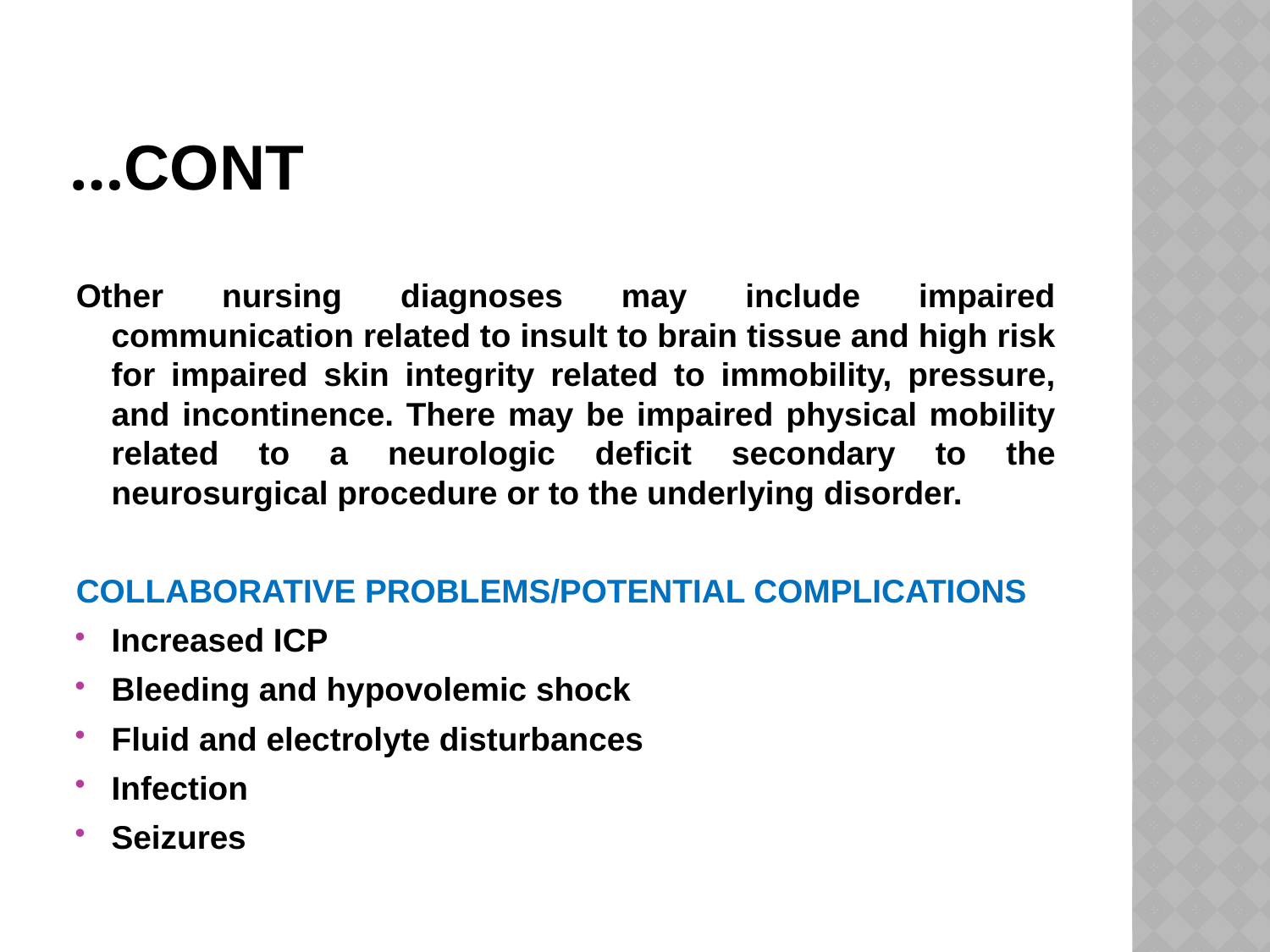

# Cont…

Other nursing diagnoses may include impaired communication related to insult to brain tissue and high risk for impaired skin integrity related to immobility, pressure, and incontinence. There may be impaired physical mobility related to a neurologic deficit secondary to the neurosurgical procedure or to the underlying disorder.

COLLABORATIVE PROBLEMS/POTENTIAL COMPLICATIONS
Increased ICP
Bleeding and hypovolemic shock
Fluid and electrolyte disturbances
Infection
Seizures